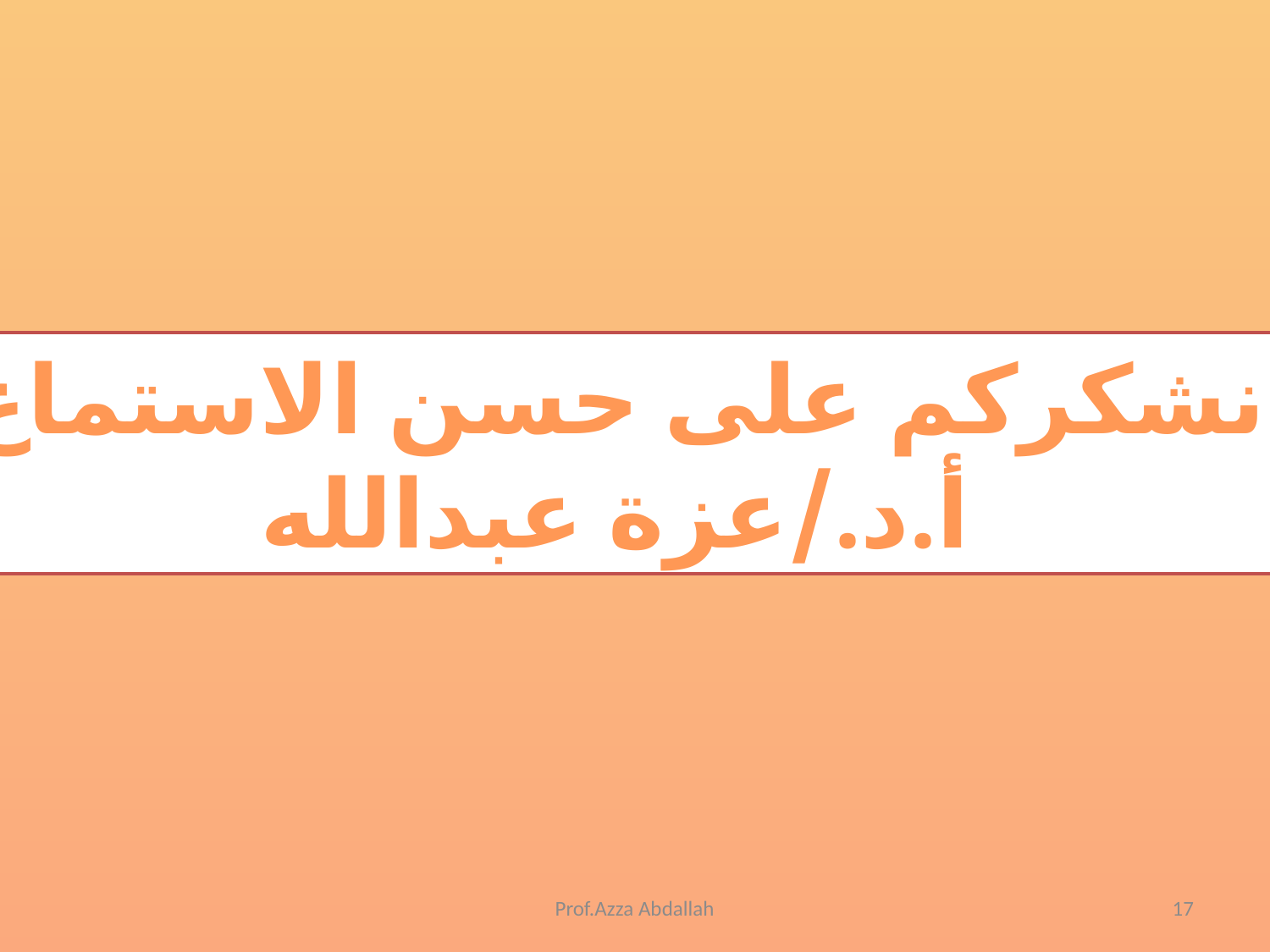

نشكركم على حسن الاستماع
أ.د./عزة عبدالله
Prof.Azza Abdallah
17